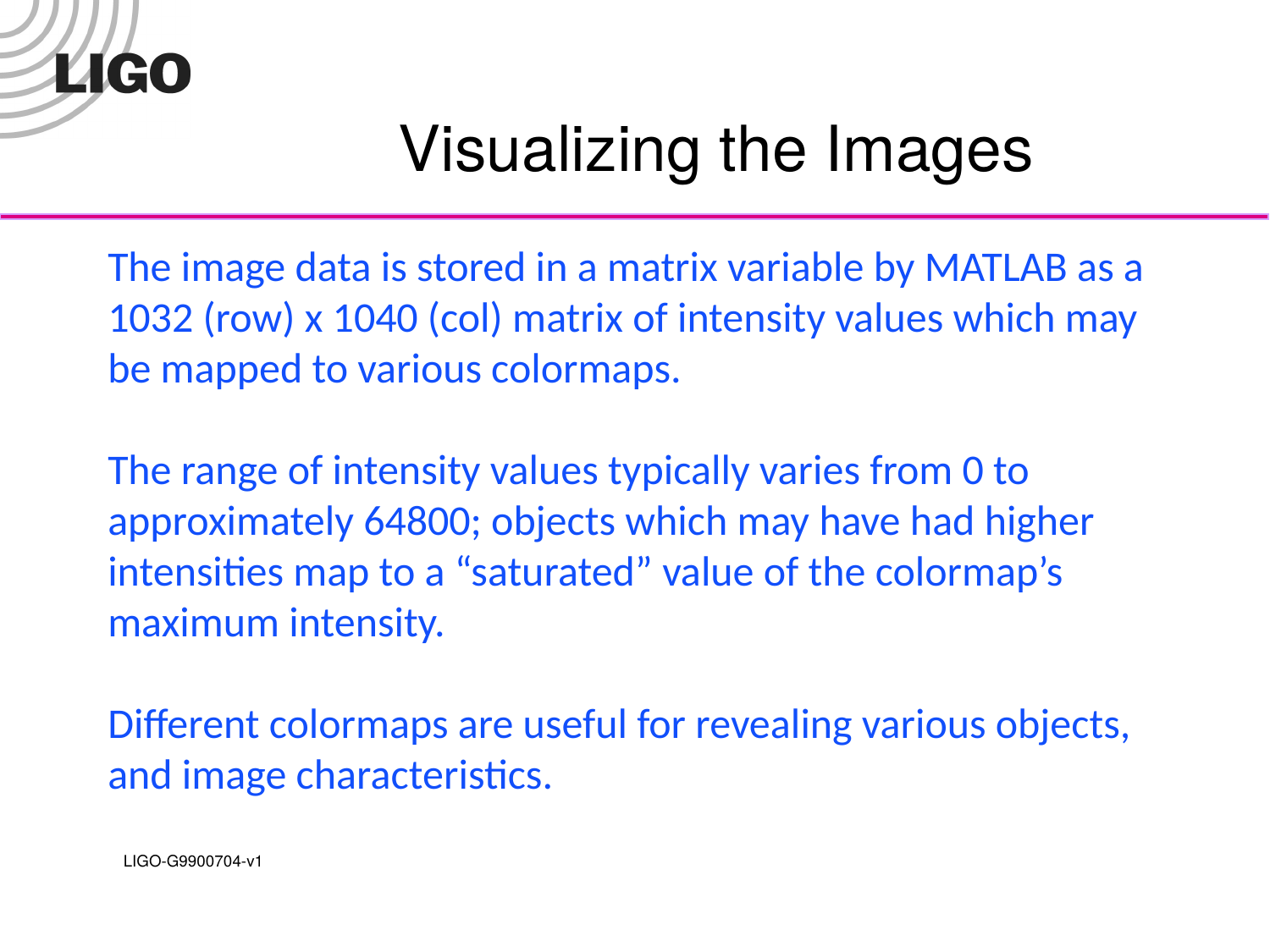

# Visualizing the Images
The image data is stored in a matrix variable by MATLAB as a 1032 (row) x 1040 (col) matrix of intensity values which may be mapped to various colormaps.

The range of intensity values typically varies from 0 to approximately 64800; objects which may have had higher intensities map to a “saturated” value of the colormap’s maximum intensity.

Different colormaps are useful for revealing various objects, and image characteristics.